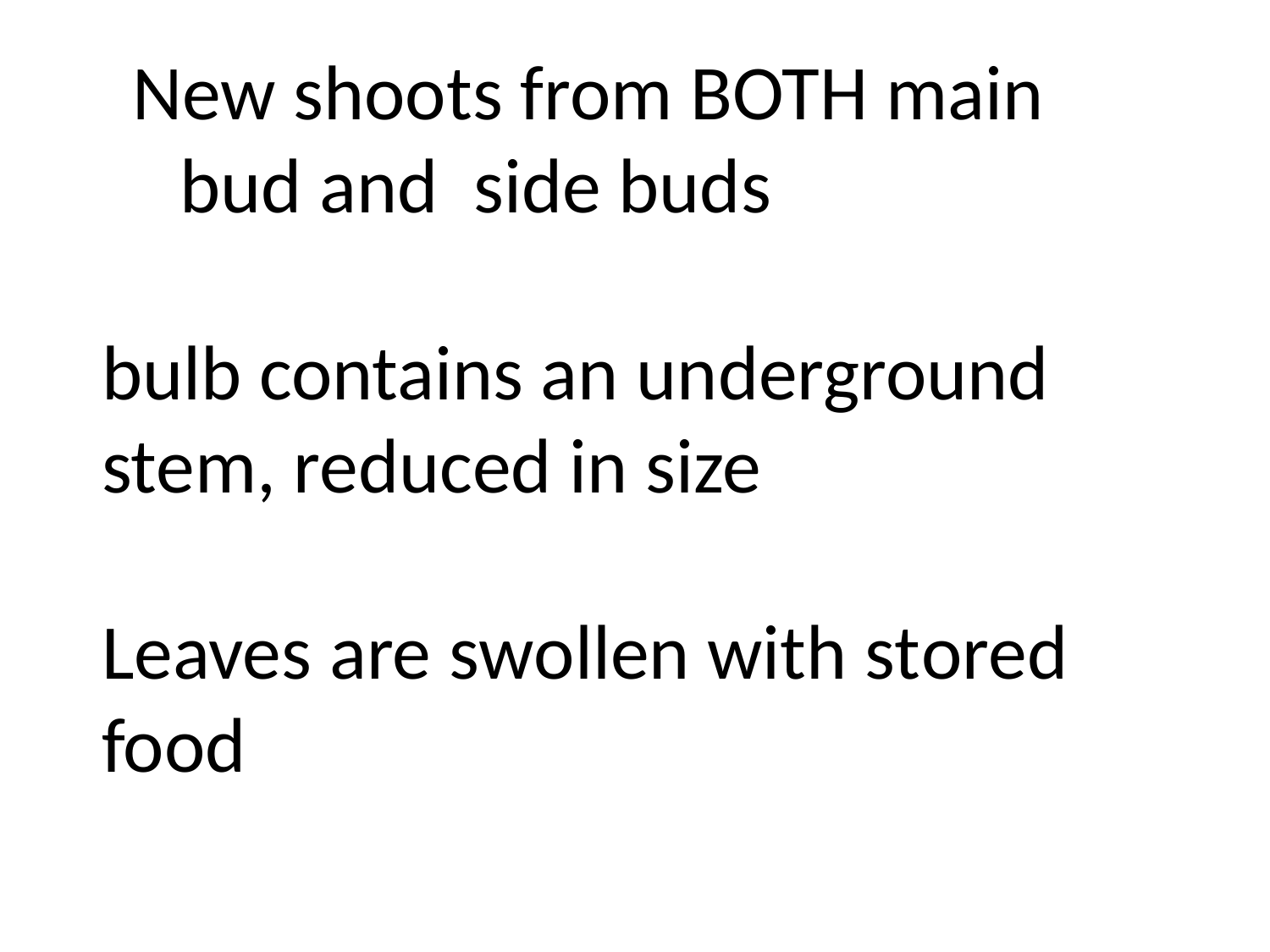

New shoots from BOTH main bud and  side buds
bulb contains an underground stem, reduced in size

Leaves are swollen with stored food